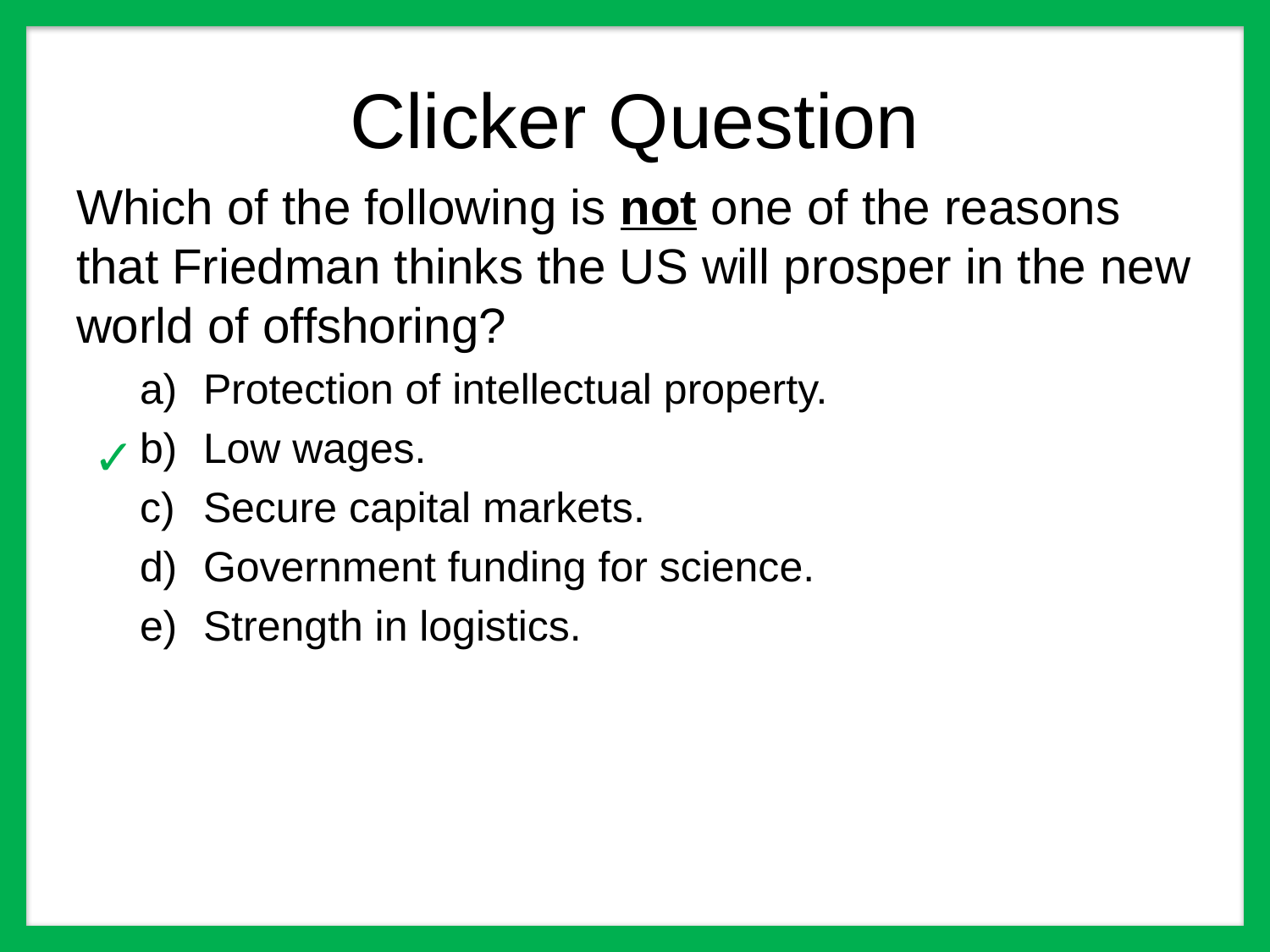

# Clicker Question
Which of the following is not one of the reasons that Friedman thinks the US will prosper in the new world of offshoring?
Protection of intellectual property.
Low wages.
Secure capital markets.
Government funding for science.
Strength in logistics.

✓